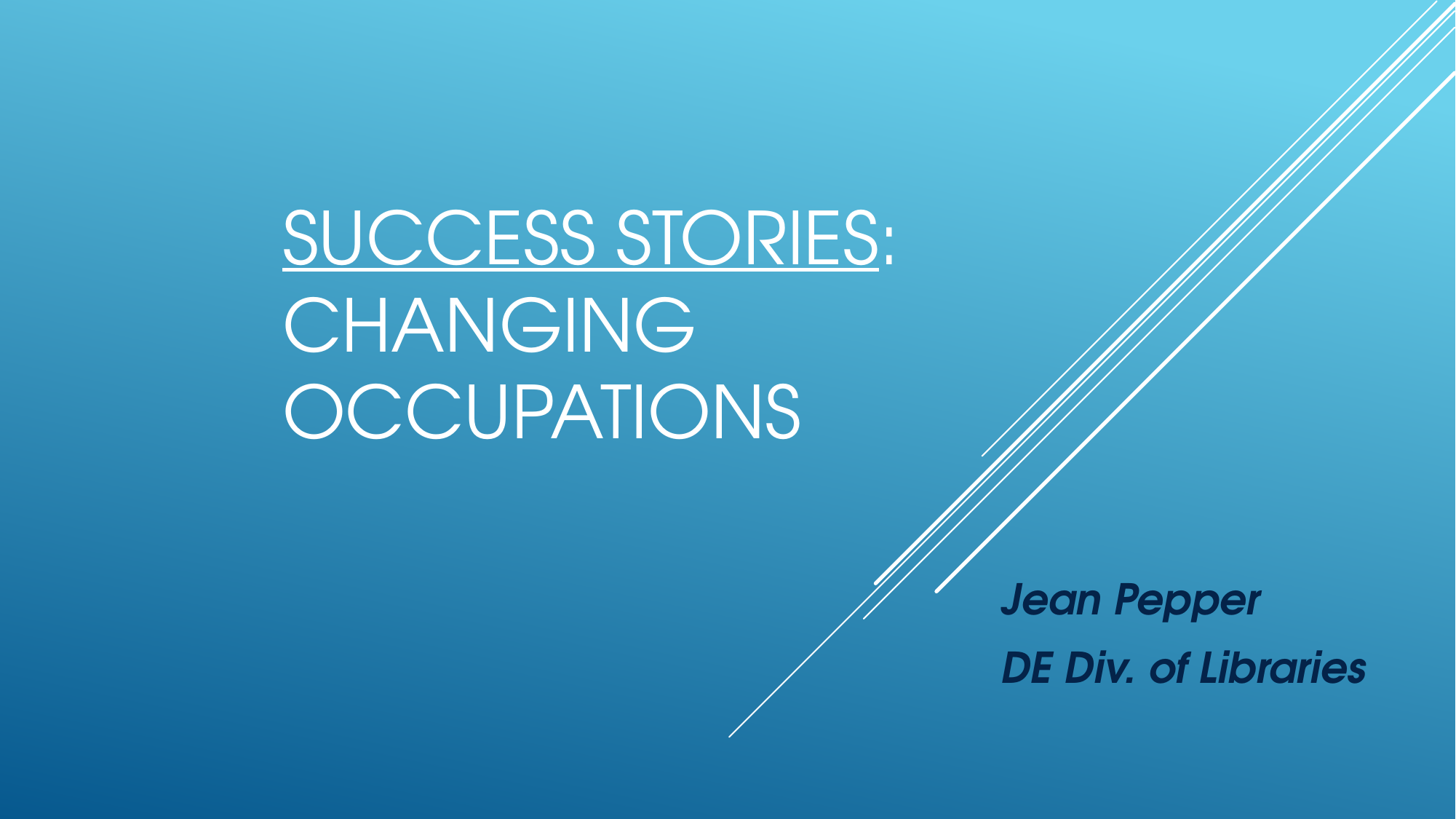

# Success Stories: changing occupations

Jean Pepper
DE Div. of Libraries